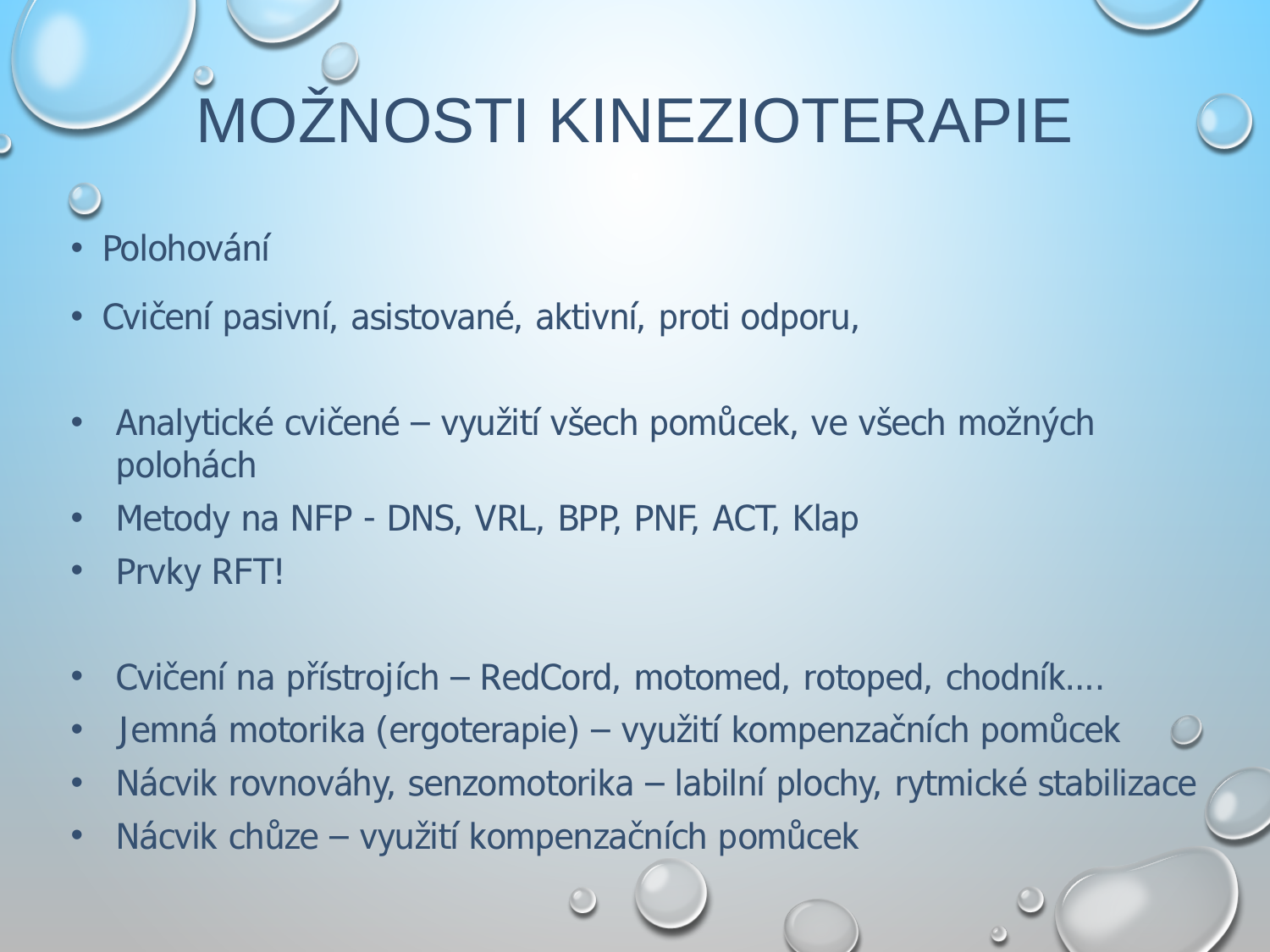

# Možnosti kinezioterapie
Polohování
Cvičení pasivní, asistované, aktivní, proti odporu,

Analytické cvičené – využití všech pomůcek, ve všech možných polohách
Metody na NFP - DNS, VRL, BPP, PNF, ACT, Klap
Prvky RFT!

Cvičení na přístrojích – RedCord, motomed, rotoped, chodník….
Jemná motorika (ergoterapie) – využití kompenzačních pomůcek
Nácvik rovnováhy, senzomotorika – labilní plochy, rytmické stabilizace
Nácvik chůze – využití kompenzačních pomůcek